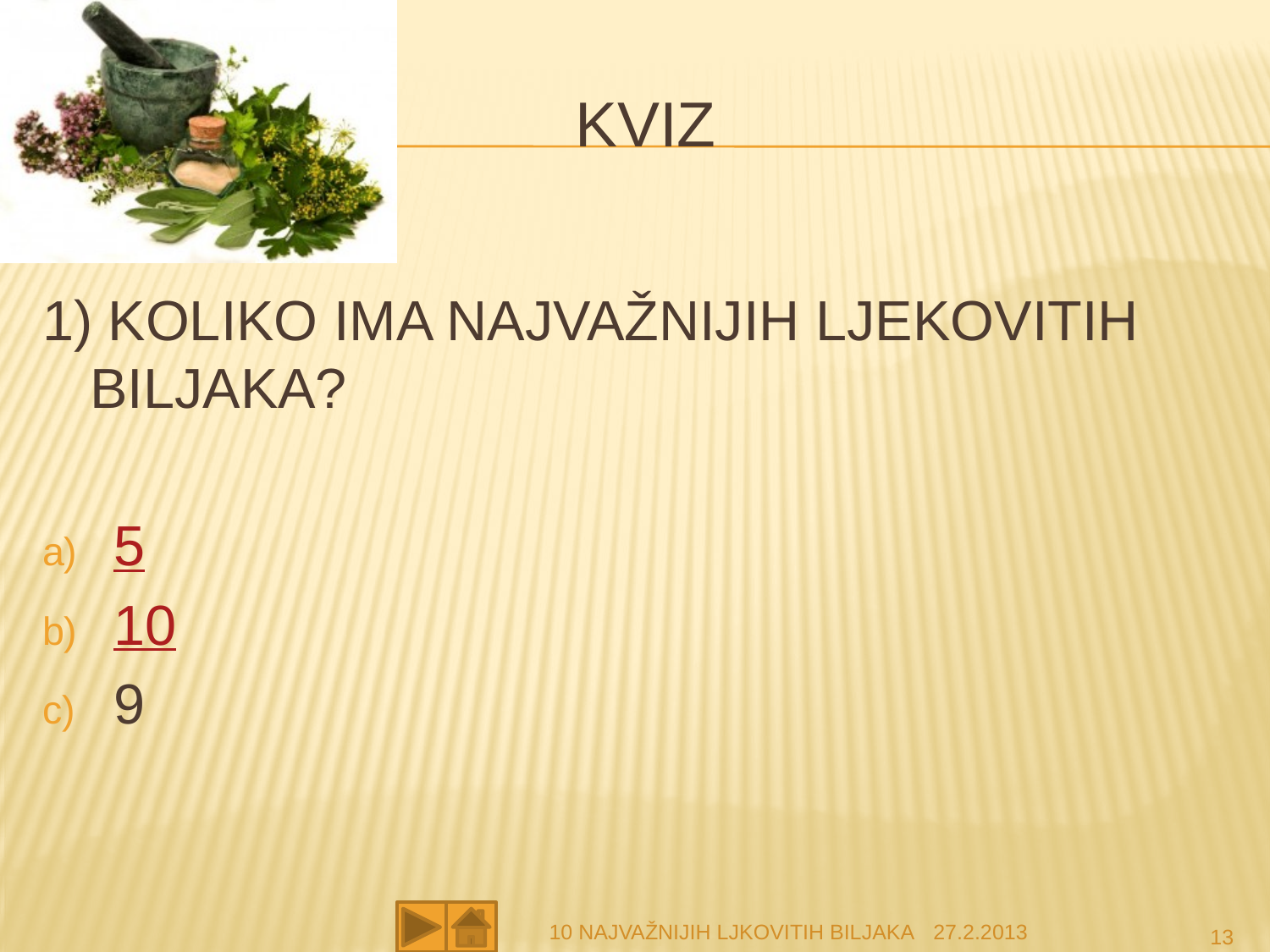

# KVIZ
1) KOLIKO IMA NAJVAŽNIJIH LJEKOVITIH BILJAKA?

5
10
9

10 NAJVAŽNIJIH LJKOVITIH BILJAKA
27.2.2013
13